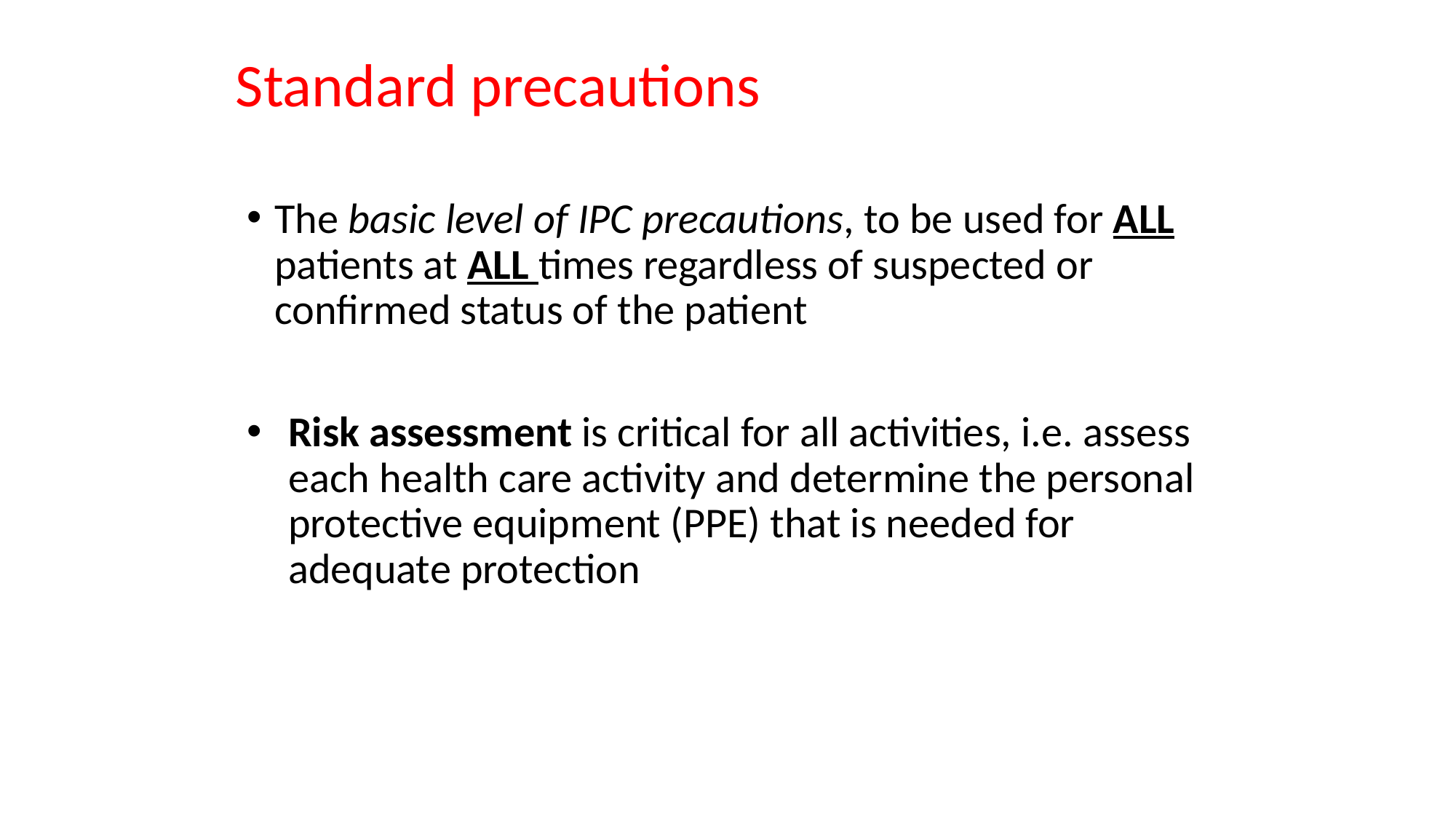

# Standard precautions
The basic level of IPC precautions, to be used for ALL patients at ALL times regardless of suspected or confirmed status of the patient

Risk assessment is critical for all activities, i.e. assess each health care activity and determine the personal protective equipment (PPE) that is needed for adequate protection